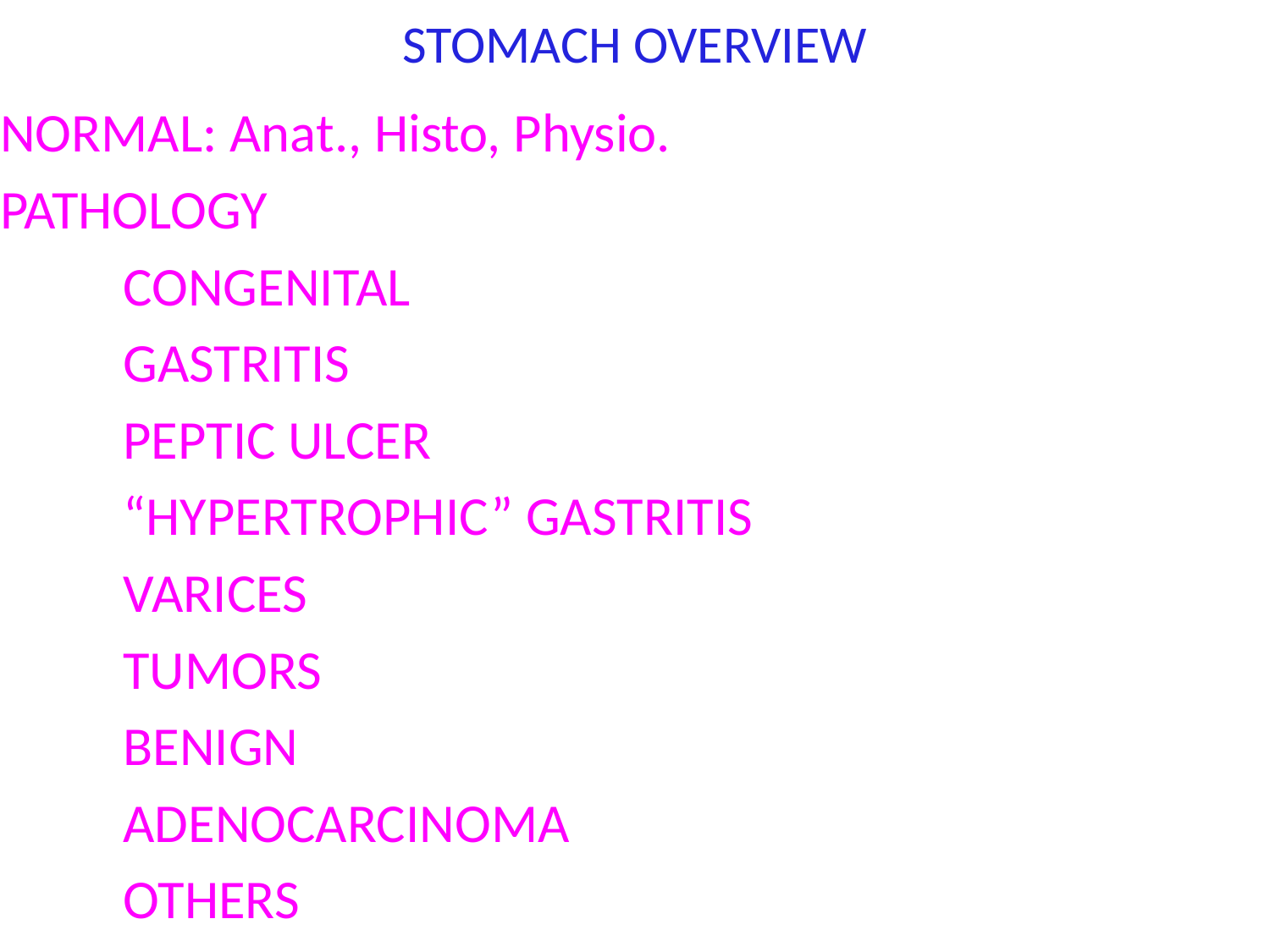

# STOMACH OVERVIEW
NORMAL: Anat., Histo, Physio.
PATHOLOGY
	CONGENITAL
	GASTRITIS
	PEPTIC ULCER
	“HYPERTROPHIC” GASTRITIS
	VARICES
	TUMORS
		BENIGN
		ADENOCARCINOMA
		OTHERS